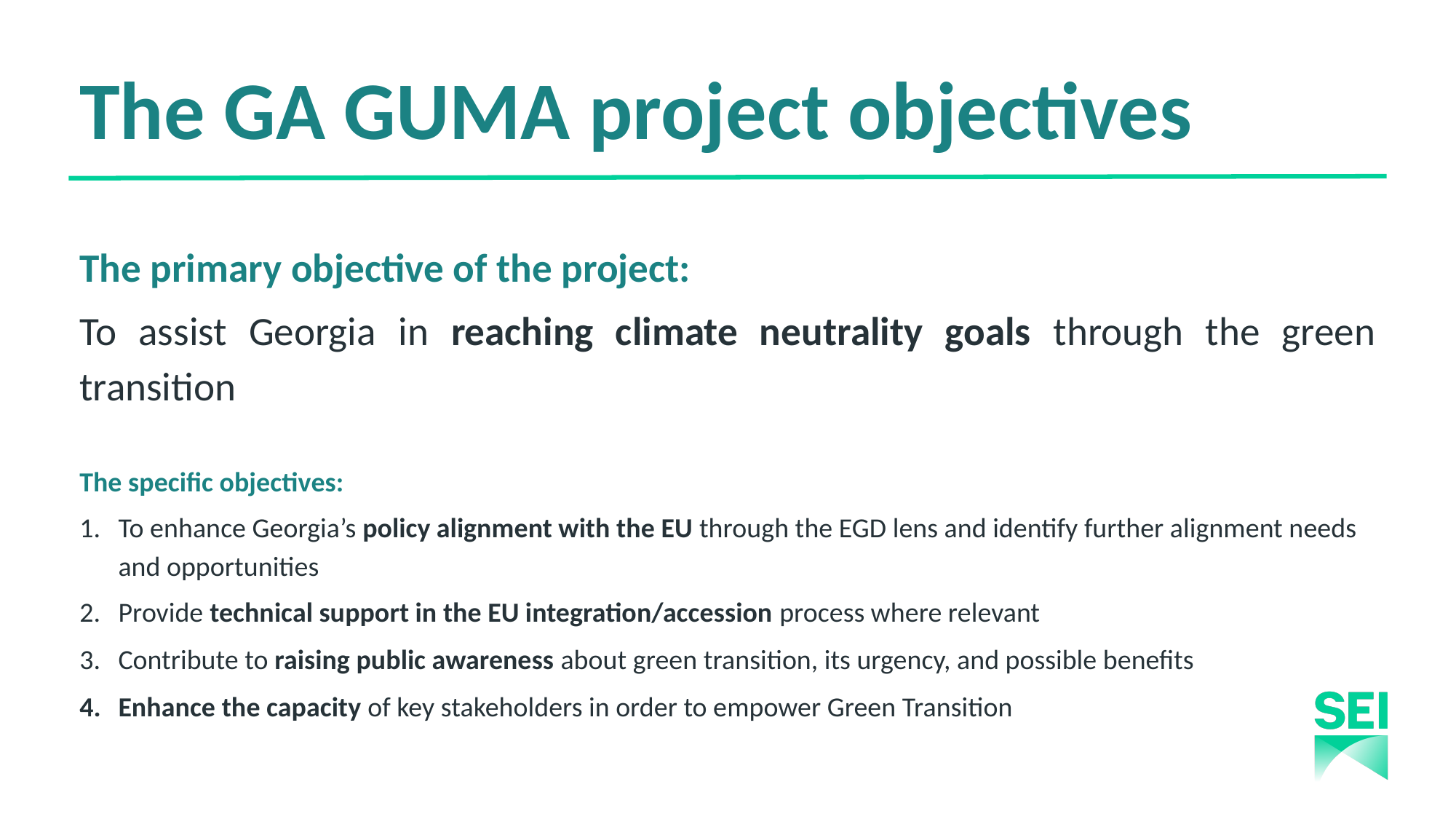

# The GA GUMA project objectives
The primary objective of the project:
To assist Georgia in reaching climate neutrality goals through the green transition

The specific objectives:
To enhance Georgia’s policy alignment with the EU through the EGD lens and identify further alignment needs and opportunities
Provide technical support in the EU integration/accession process where relevant
Contribute to raising public awareness about green transition, its urgency, and possible benefits
Enhance the capacity of key stakeholders in order to empower Green Transition